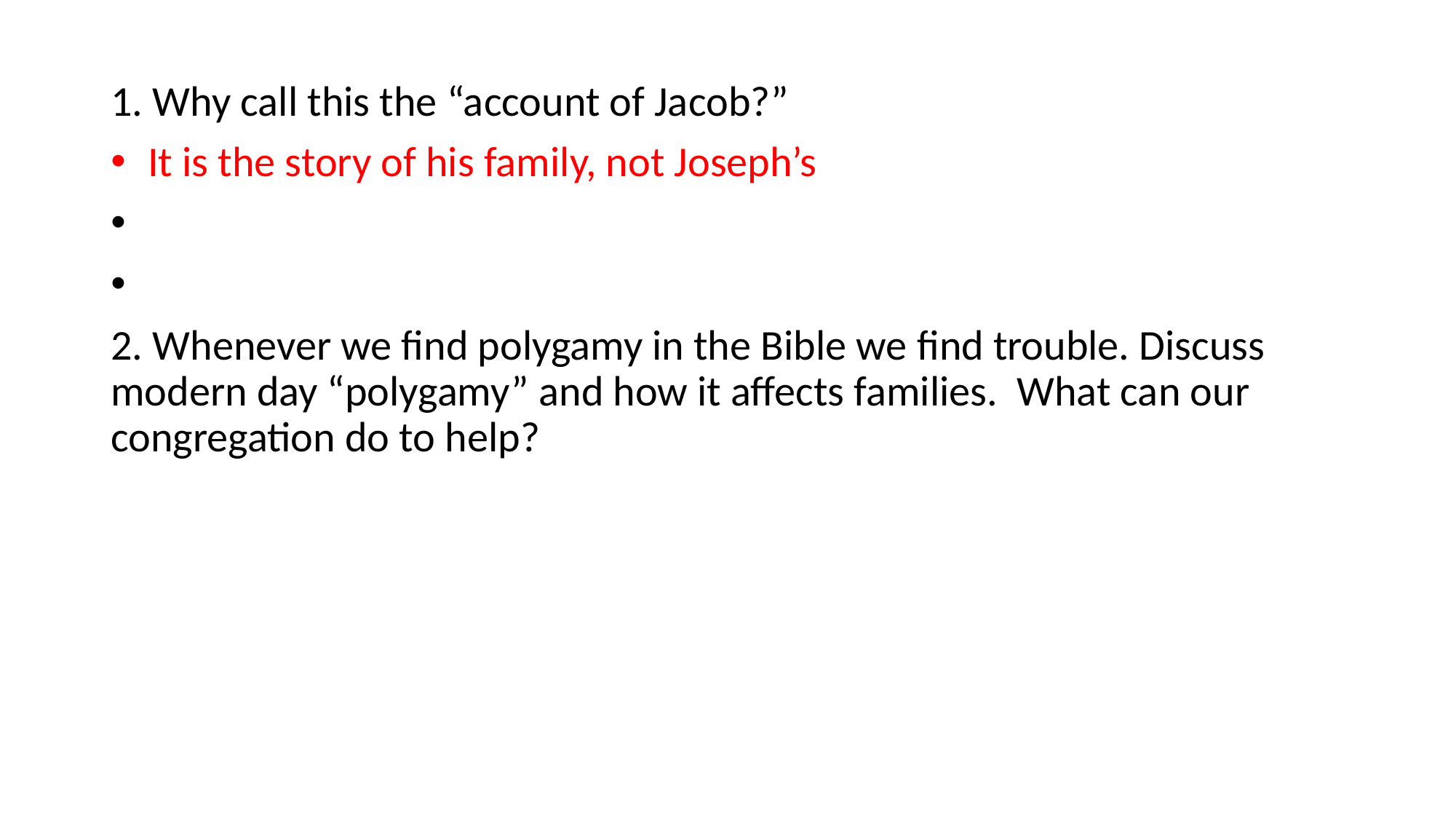

1. Why call this the “account of Jacob?”
 It is the story of his family, not Joseph’s

2. Whenever we find polygamy in the Bible we find trouble. Discuss modern day “polygamy” and how it affects families.  What can our congregation do to help?